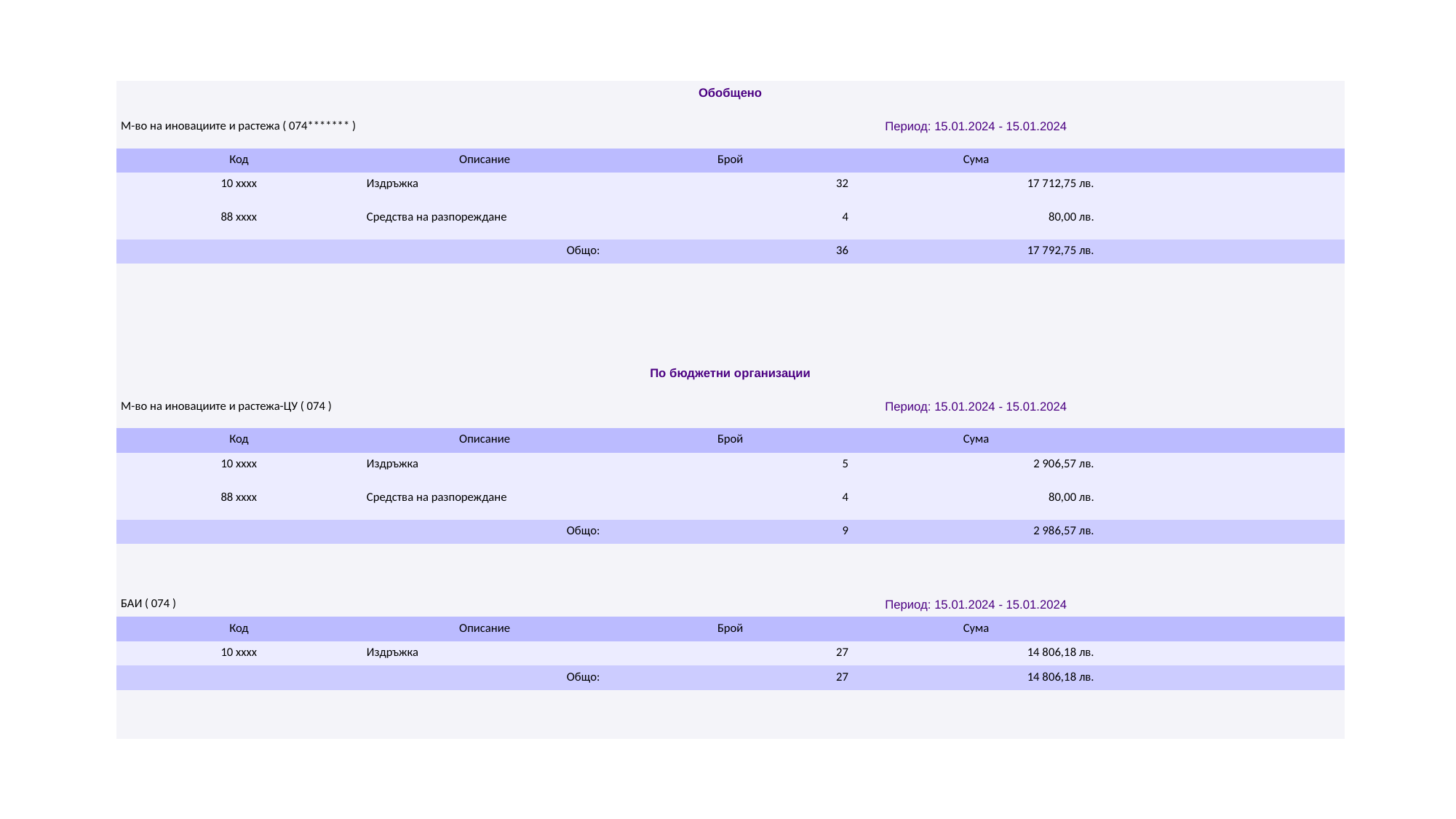

| Обобщено |  |  |  |  |
| --- | --- | --- | --- | --- |
| М-во на иновациите и растежа ( 074\*\*\*\*\*\*\* ) |  | Период: 15.01.2024 - 15.01.2024 |  |  |
| Код | Описание | Брой | Сума |  |
| 10 xxxx | Издръжка | 32 | 17 712,75 лв. |  |
| 88 xxxx | Средства на разпореждане | 4 | 80,00 лв. |  |
| Общо: |  | 36 | 17 792,75 лв. |  |
|  |  |  |  |  |
|  |  |  |  |  |
|  |  |  |  |  |
|  |  |  |  |  |
| По бюджетни организации |  |  |  |  |
| М-во на иновациите и растежа-ЦУ ( 074 ) |  | Период: 15.01.2024 - 15.01.2024 |  |  |
| Код | Описание | Брой | Сума |  |
| 10 xxxx | Издръжка | 5 | 2 906,57 лв. |  |
| 88 xxxx | Средства на разпореждане | 4 | 80,00 лв. |  |
| Общо: |  | 9 | 2 986,57 лв. |  |
|  |  |  |  |  |
|  |  |  |  |  |
| БАИ ( 074 ) |  | Период: 15.01.2024 - 15.01.2024 |  |  |
| Код | Описание | Брой | Сума |  |
| 10 xxxx | Издръжка | 27 | 14 806,18 лв. |  |
| Общо: |  | 27 | 14 806,18 лв. |  |
|  |  |  |  |  |
|  |  |  |  |  |
#